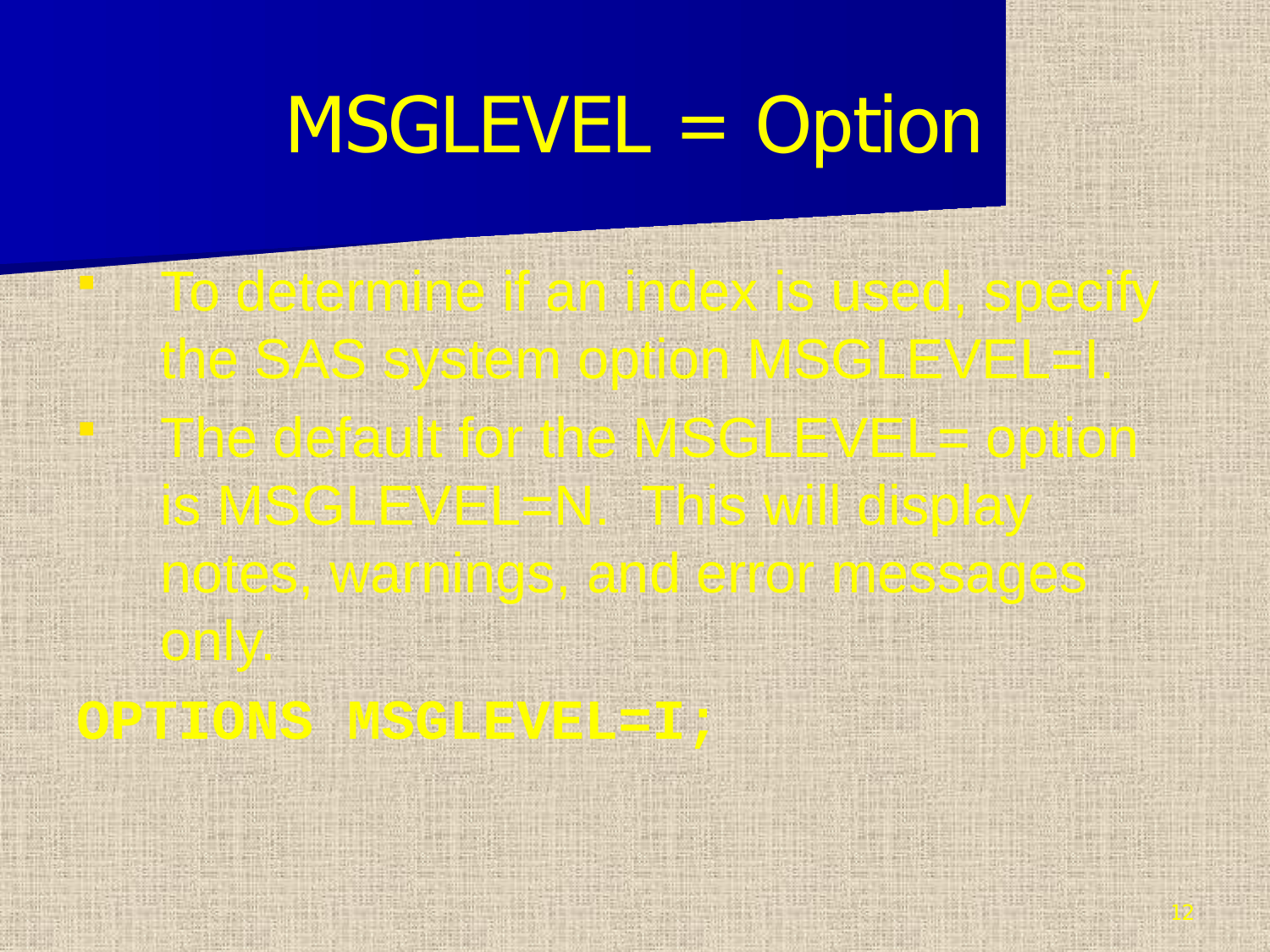

# MSGLEVEL = Option

To determine if an index is used, specify the SAS system option MSGLEVEL=I.
The default for the MSGLEVEL= option is MSGLEVEL=N.  This will display notes, warnings, and error messages only.
OPTIONS MSGLEVEL=I;

12